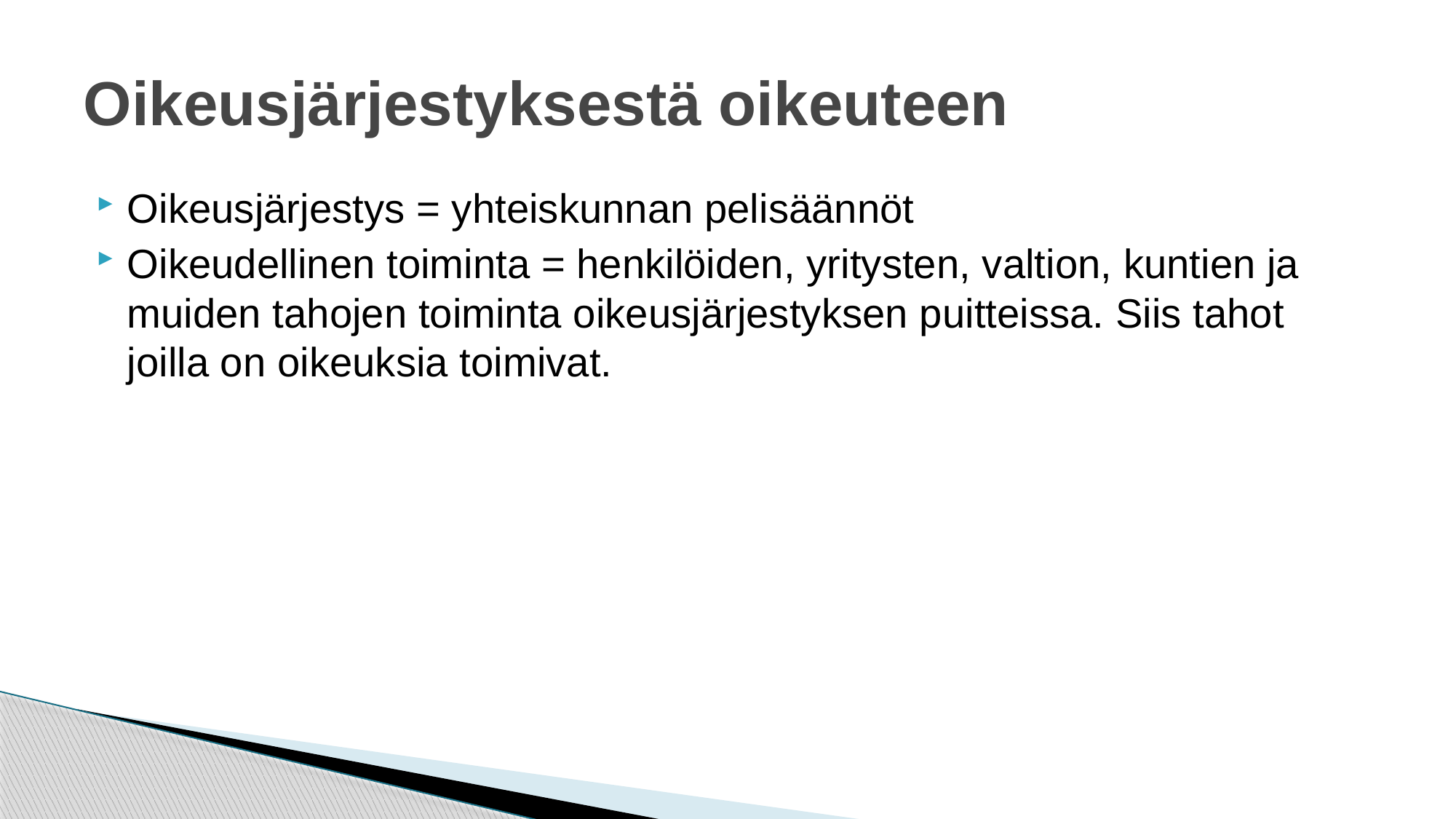

# Oikeusjärjestyksestä oikeuteen
Oikeusjärjestys = yhteiskunnan pelisäännöt
Oikeudellinen toiminta = henkilöiden, yritysten, valtion, kuntien ja muiden tahojen toiminta oikeusjärjestyksen puitteissa. Siis tahot joilla on oikeuksia toimivat.